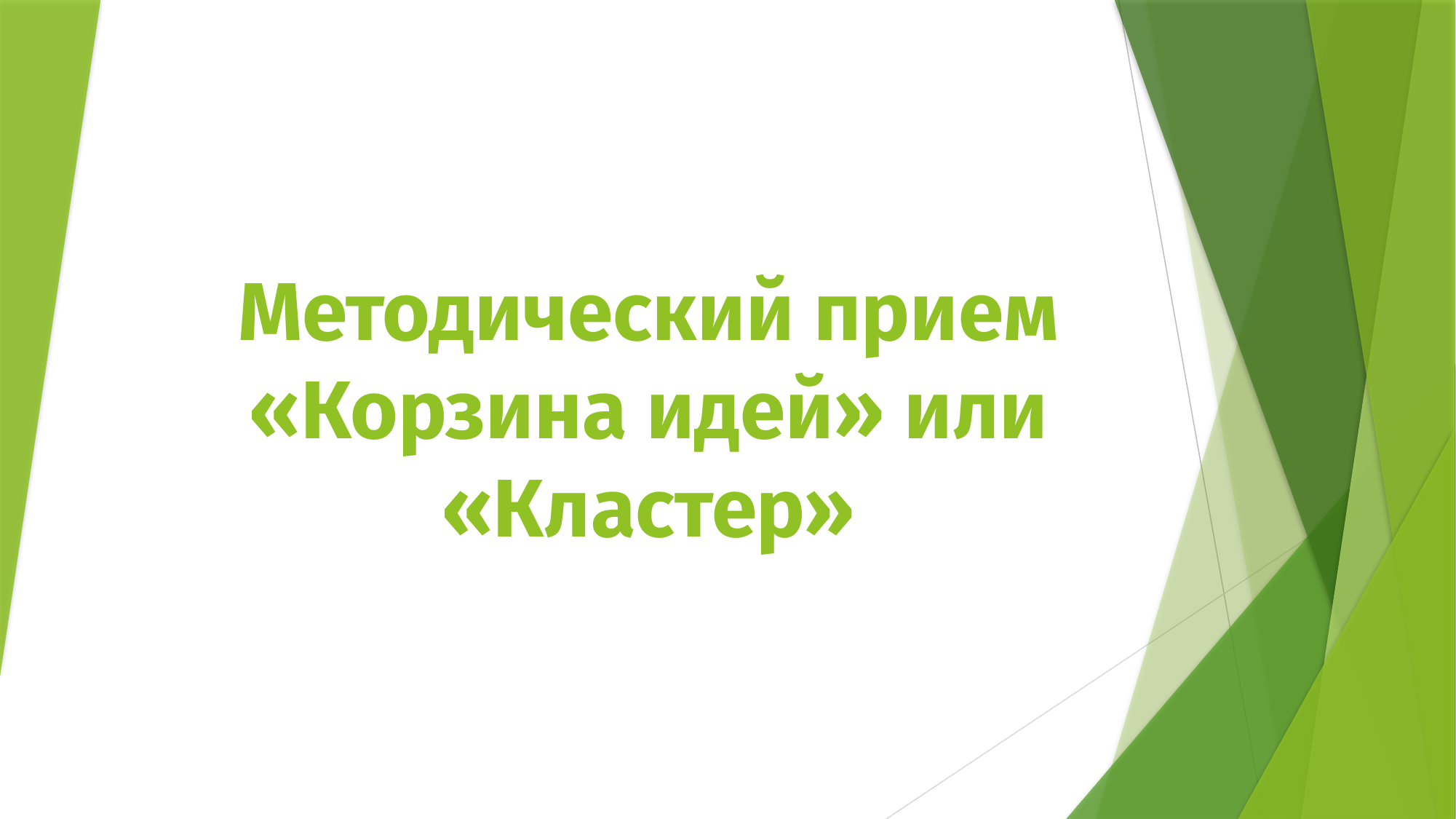

# Методический прием «Корзина идей» или «Кластер»